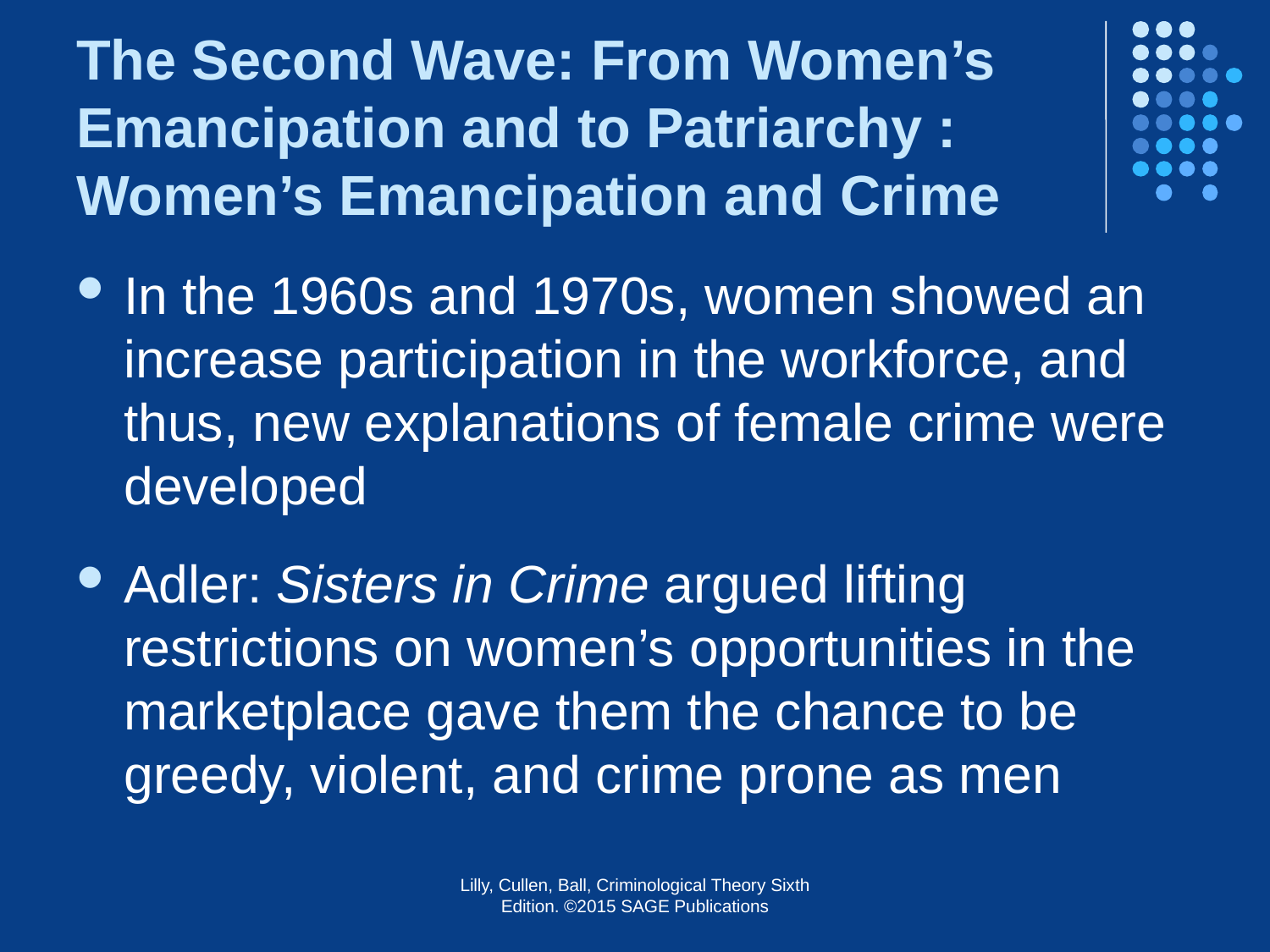

# The Second Wave: From Women’s Emancipation and to Patriarchy : Women’s Emancipation and Crime
In the 1960s and 1970s, women showed an increase participation in the workforce, and thus, new explanations of female crime were developed

Adler: Sisters in Crime argued lifting restrictions on women’s opportunities in the marketplace gave them the chance to be greedy, violent, and crime prone as men
Lilly, Cullen, Ball, Criminological Theory Sixth Edition. ©2015 SAGE Publications